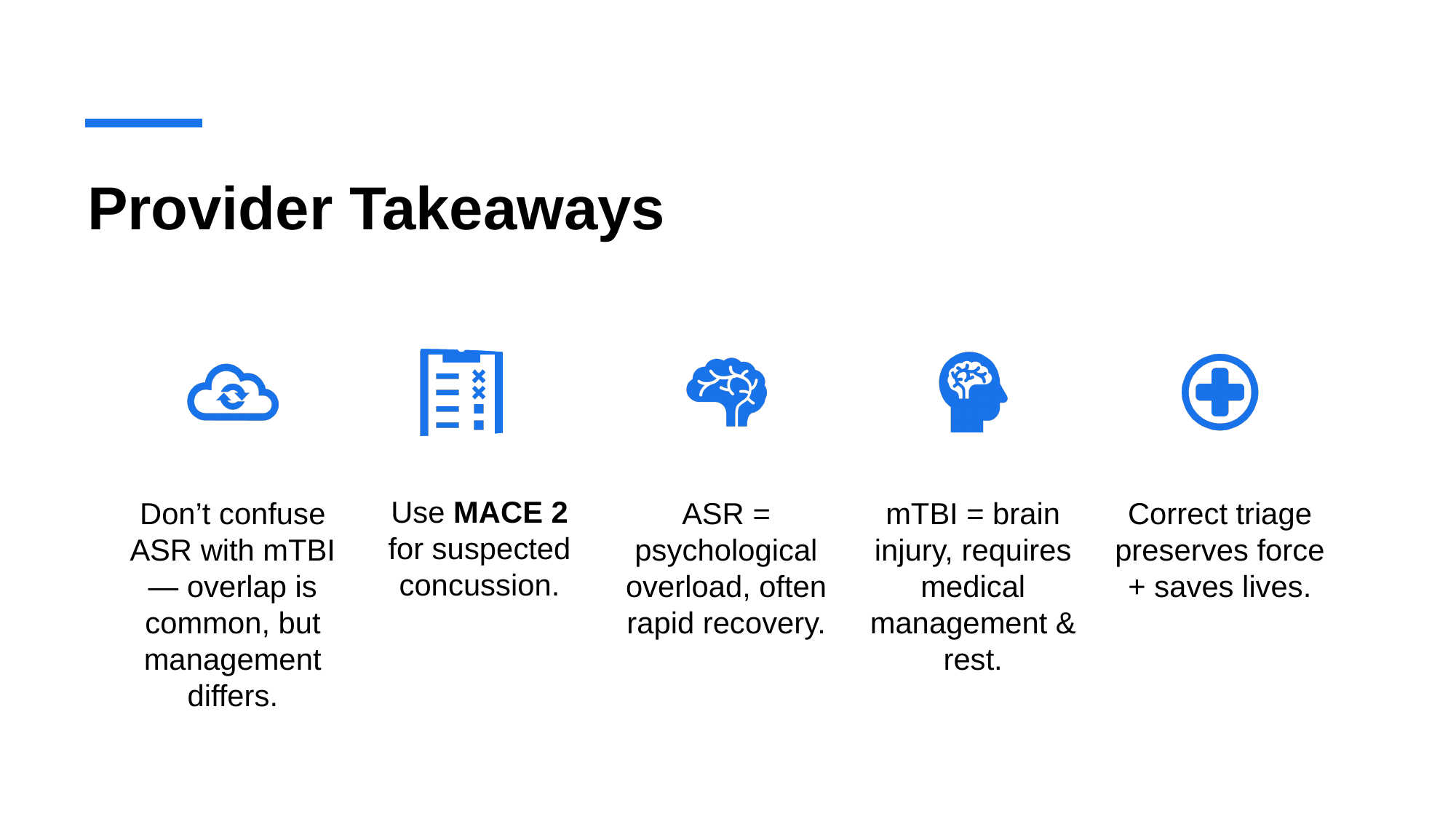

# Provider Takeaways
Don’t confuse ASR with mTBI — overlap is common, but management differs.
Use MACE 2 for suspected concussion.
ASR = psychological overload, often rapid recovery.
mTBI = brain injury, requires medical management & rest.
Correct triage preserves force + saves lives.